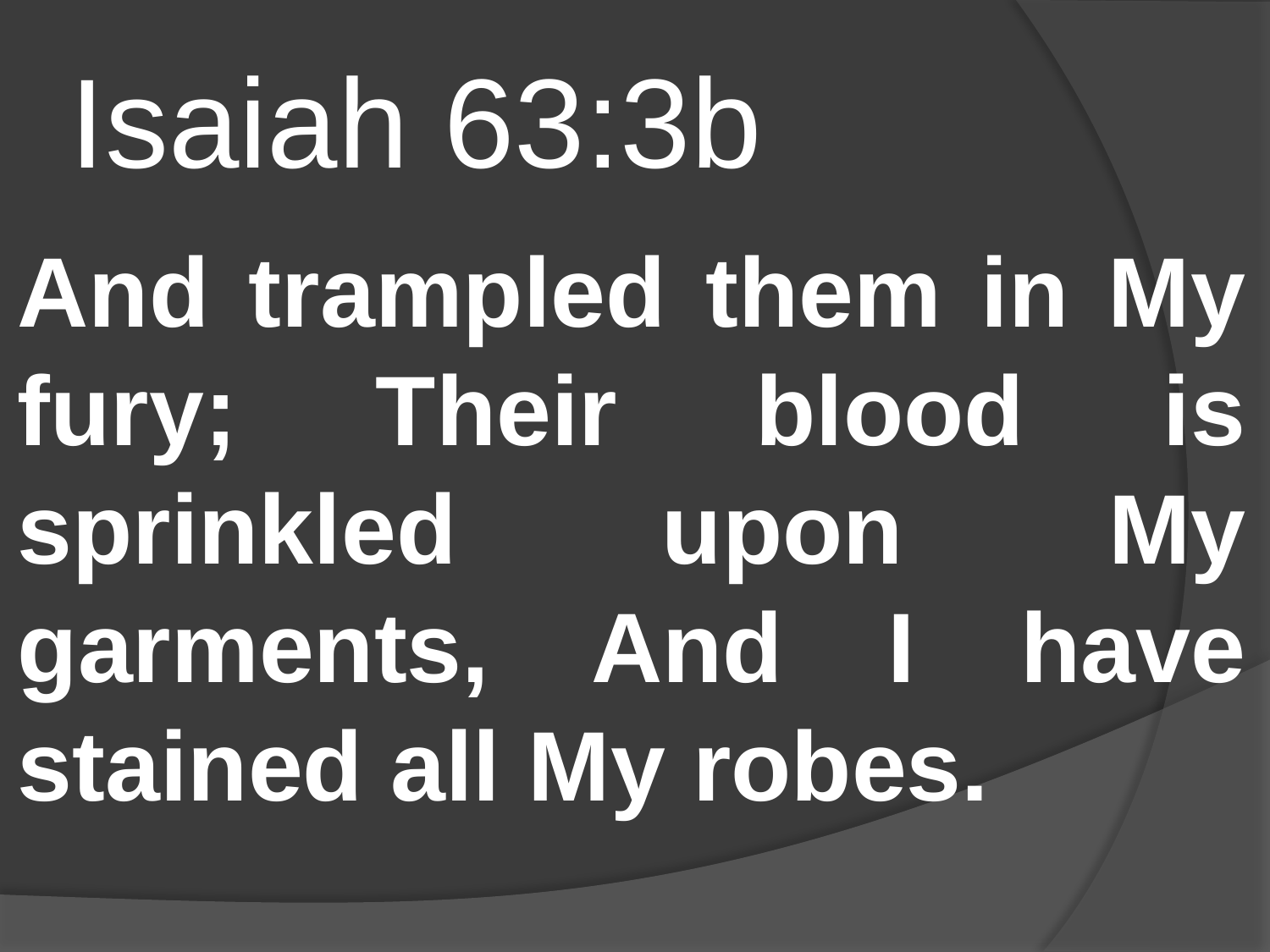

# Isaiah 63:3b
And trampled them in My fury; Their blood is sprinkled upon My garments, And I have stained all My robes.